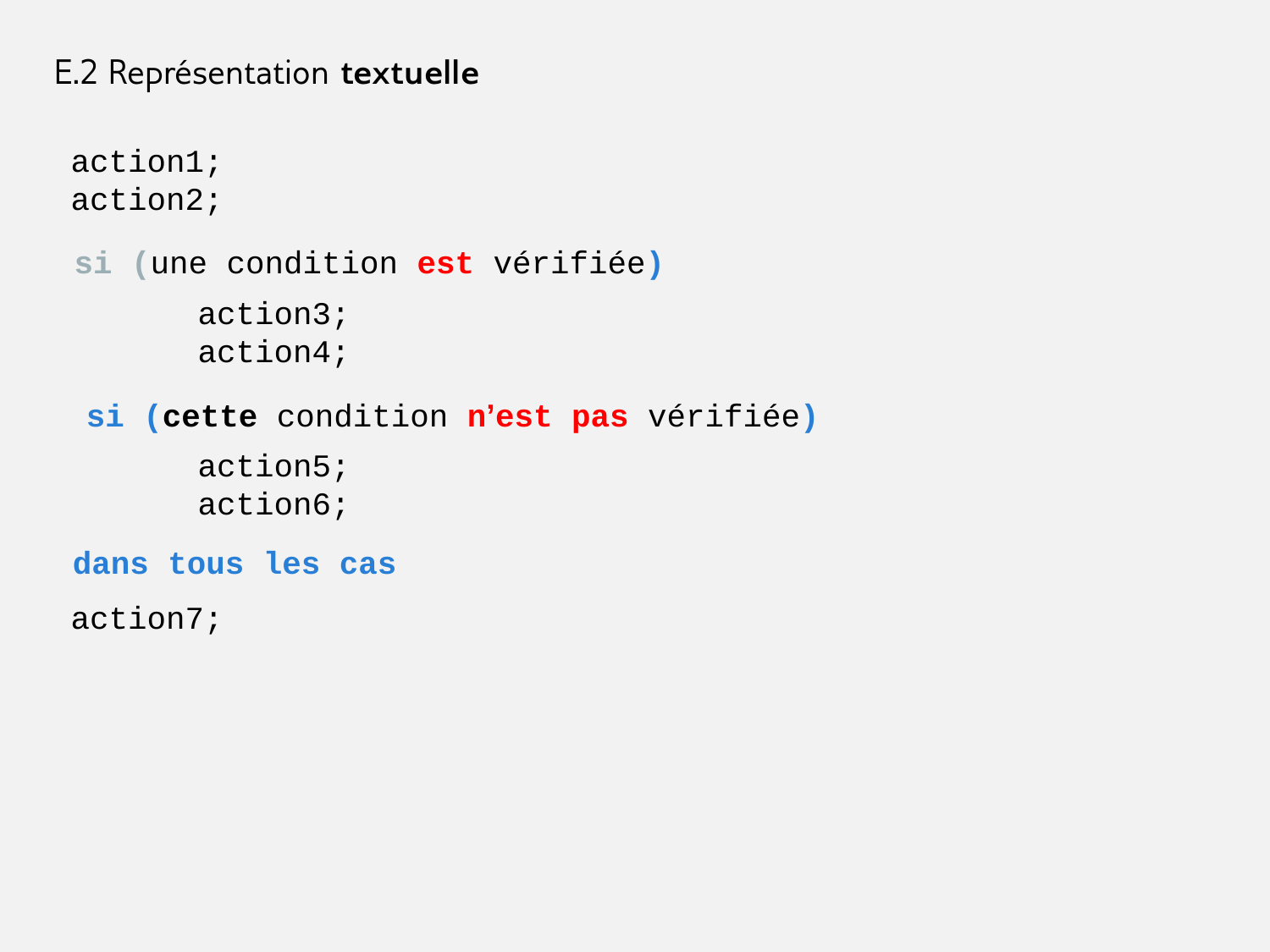

E.2 Représentation textuelle
action1;
action2;

	action3;
	action4;

	action5;
	action6;

action7;
si (une condition est vérifiée)
si (cette condition n’est pas vérifiée)
dans tous les cas